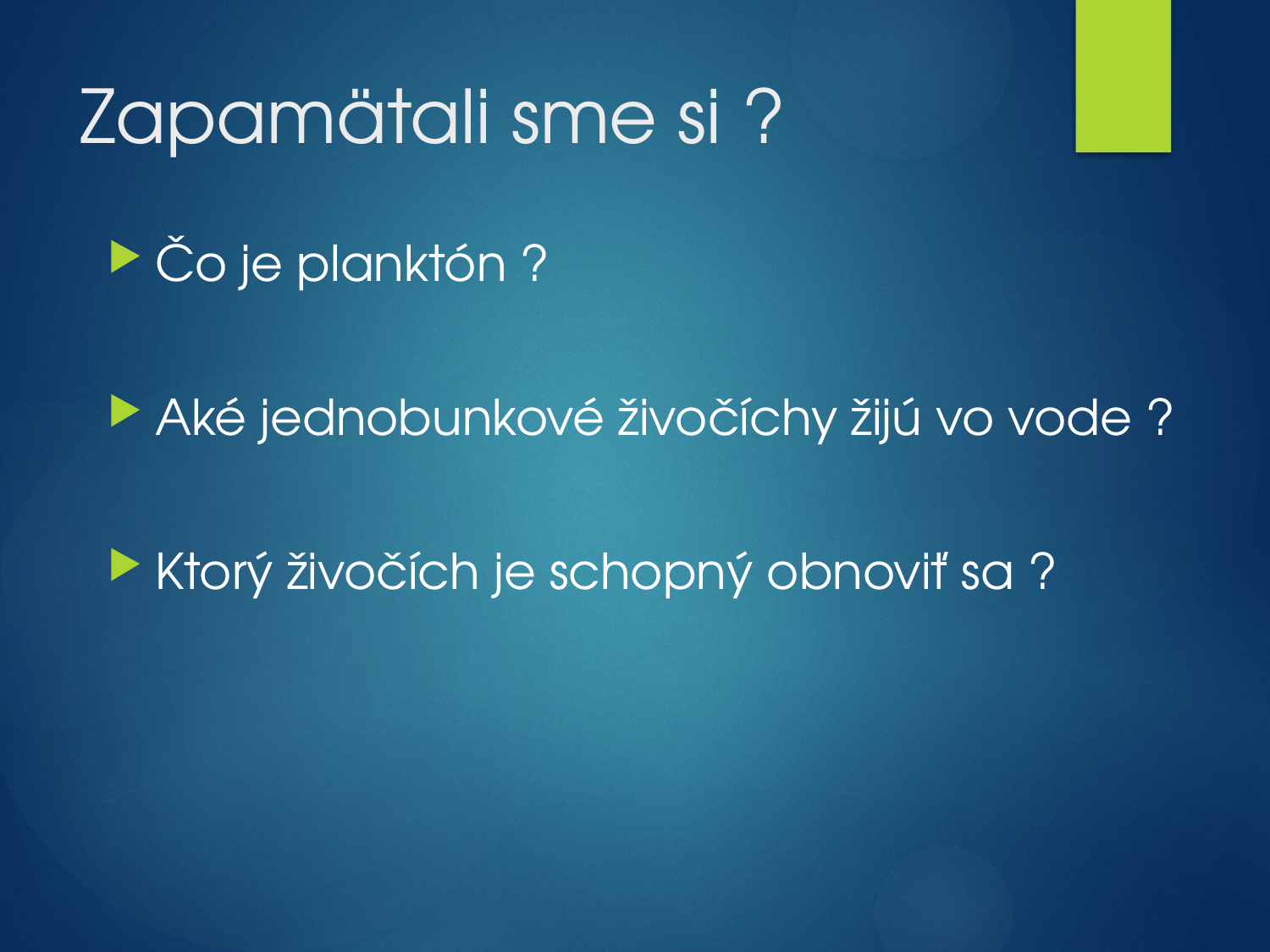

# Zapamätali sme si ?
Čo je planktón ?

Aké jednobunkové živočíchy žijú vo vode ?

Ktorý živočích je schopný obnoviť sa ?